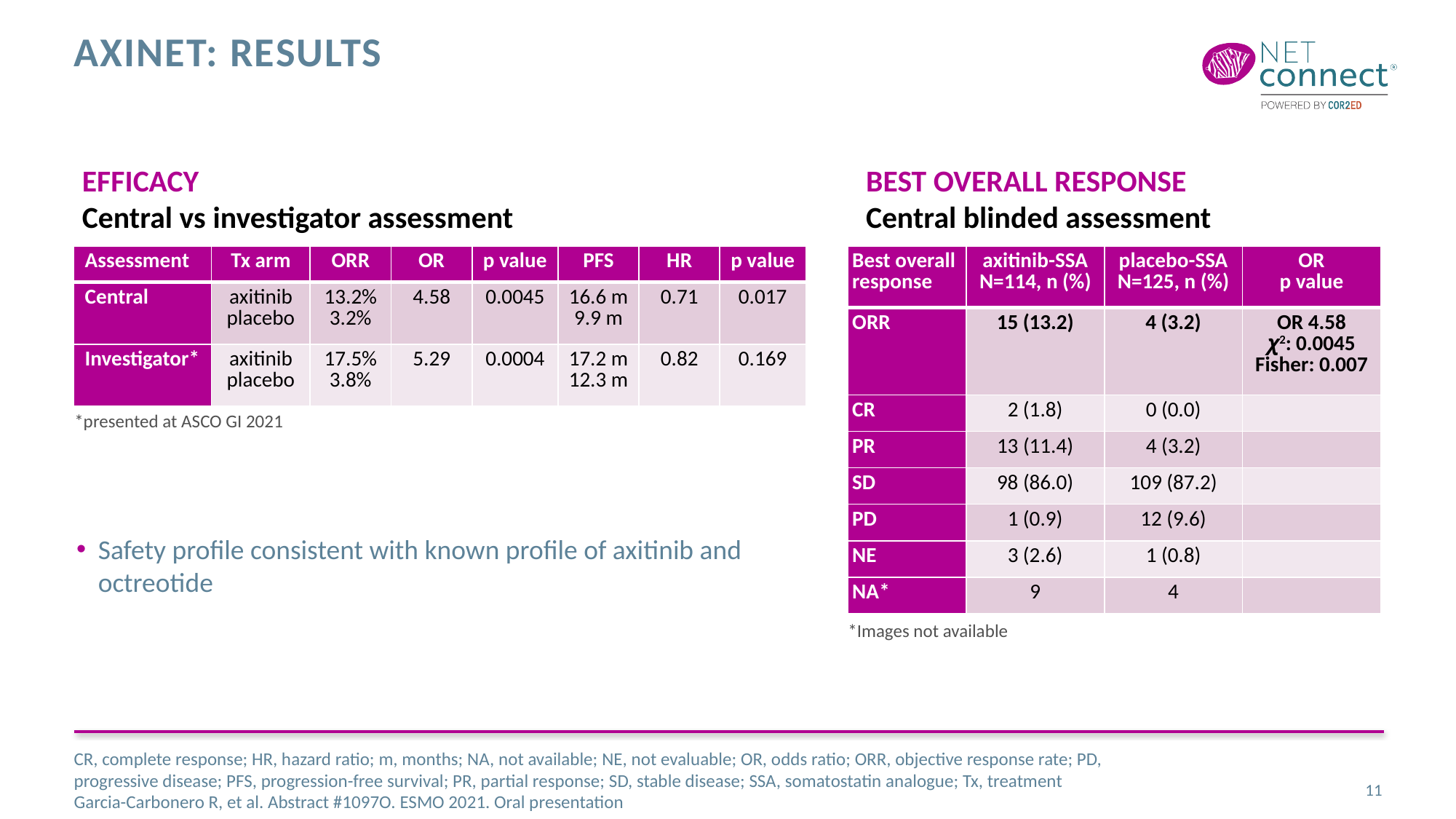

# axinet: results
EFFICACY
Central vs investigator assessment
BEST OVERALL RESPONSE
Central blinded assessment
| Assessment | Tx arm | ORR | OR | p value | PFS | HR | p value |
| --- | --- | --- | --- | --- | --- | --- | --- |
| Central | axitinib placebo | 13.2% 3.2% | 4.58 | 0.0045 | 16.6 m 9.9 m | 0.71 | 0.017 |
| Investigator\* | axitinib placebo | 17.5% 3.8% | 5.29 | 0.0004 | 17.2 m 12.3 m | 0.82 | 0.169 |
| Best overall response | axitinib-SSA N=114, n (%) | placebo-SSA N=125, n (%) | OR p value |
| --- | --- | --- | --- |
| ORR | 15 (13.2) | 4 (3.2) | OR 4.58 ꭓ2: 0.0045 Fisher: 0.007 |
| CR | 2 (1.8) | 0 (0.0) |  |
| PR | 13 (11.4) | 4 (3.2) |  |
| SD | 98 (86.0) | 109 (87.2) |  |
| PD | 1 (0.9) | 12 (9.6) |  |
| NE | 3 (2.6) | 1 (0.8) |  |
| NA\* | 9 | 4 |  |
*presented at ASCO GI 2021
Safety profile consistent with known profile of axitinib and octreotide
*Images not available
CR, complete response; HR, hazard ratio; m, months; NA, not available; NE, not evaluable; OR, odds ratio; ORR, objective response rate; PD, progressive disease; PFS, progression-free survival; PR, partial response; SD, stable disease; SSA, somatostatin analogue; Tx, treatment
Garcia-Carbonero R, et al. Abstract #1097O. ESMO 2021. Oral presentation
11